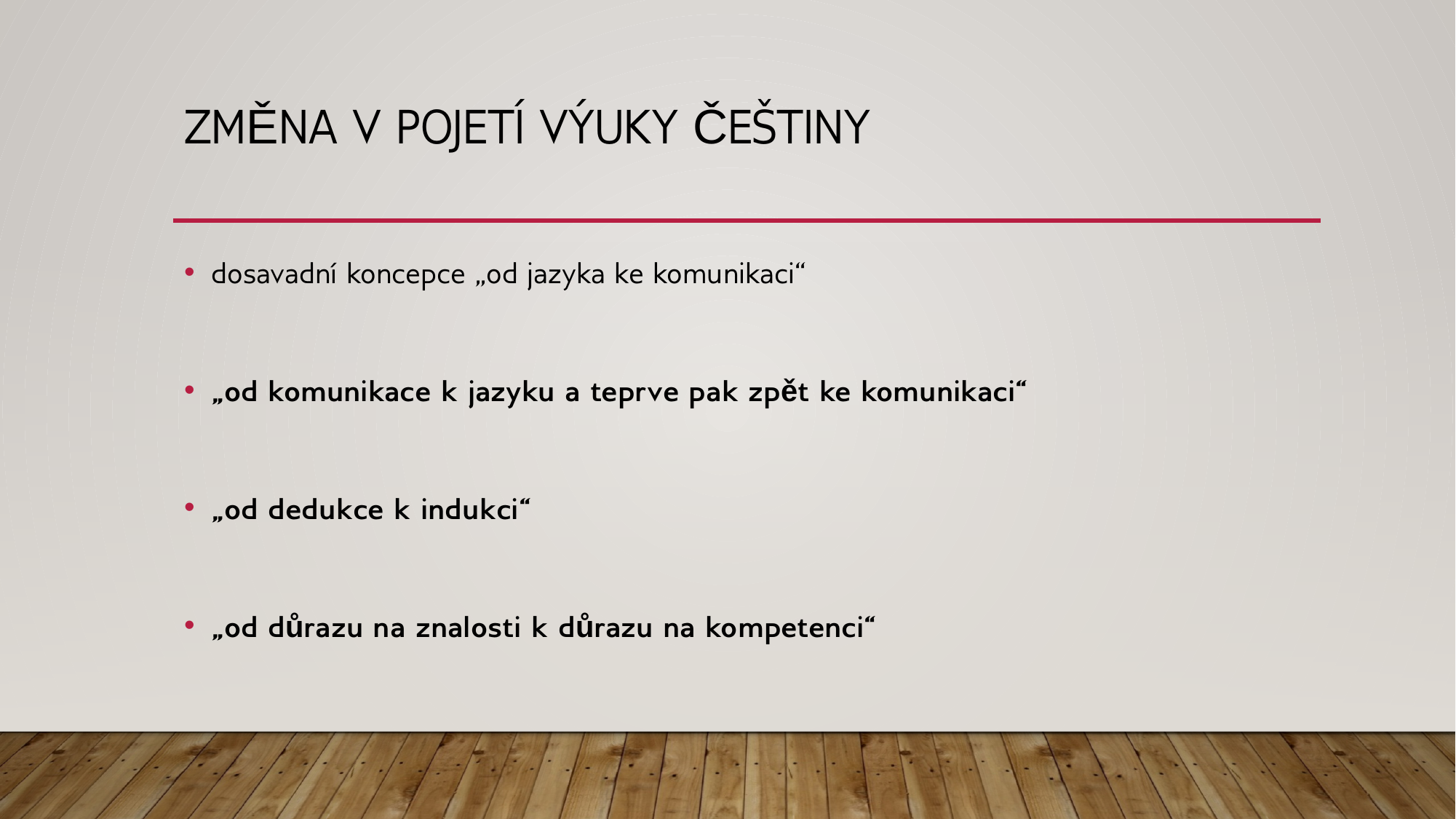

# Změna v pojetí výuky češtiny
dosavadní koncepce „od jazyka ke komunikaci“

„od komunikace k jazyku a teprve pak zpět ke komunikaci“

„od dedukce k indukci“

„od důrazu na znalosti k důrazu na kompetenci“